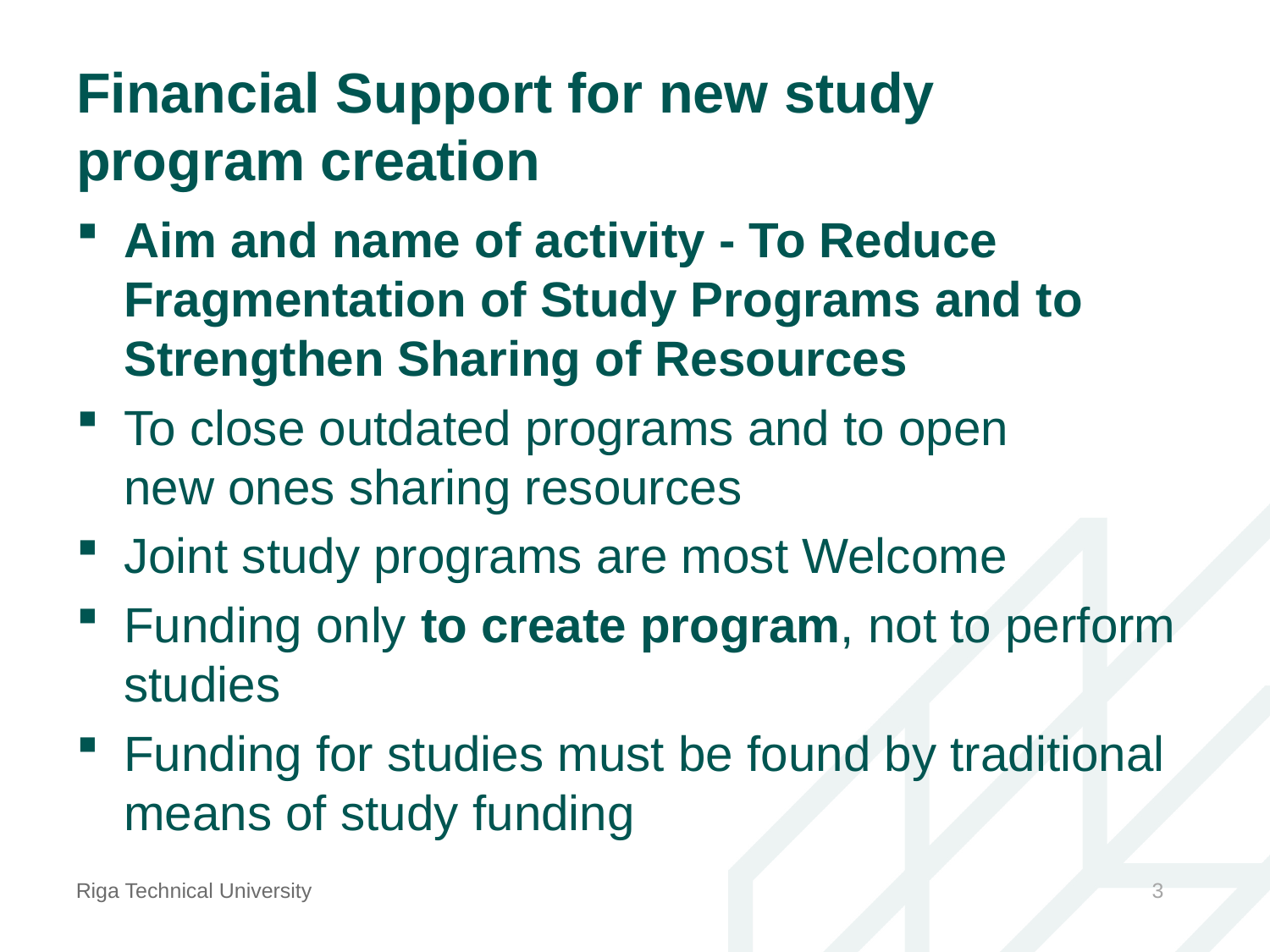

# Financial Support for new study program creation
Aim and name of activity - To Reduce Fragmentation of Study Programs and to Strengthen Sharing of Resources
To close outdated programs and to open new ones sharing resources
Joint study programs are most Welcome
Funding only to create program, not to perform studies
Funding for studies must be found by traditional means of study funding

Riga Technical University